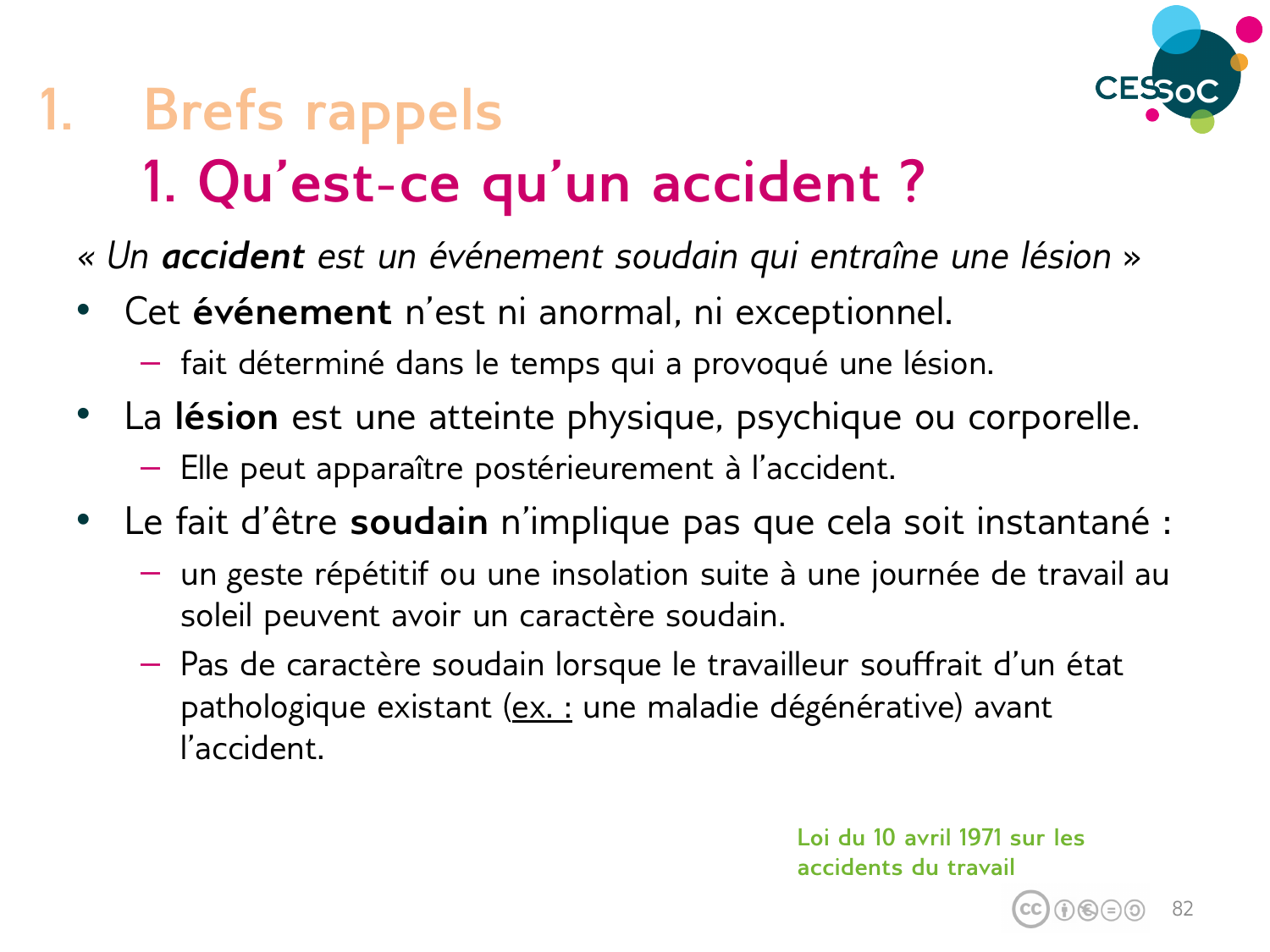

# Brefs rappels 1. Qu’est-ce qu’un accident ?

« Un accident est un événement soudain qui entraîne une lésion »
Cet événement n’est ni anormal, ni exceptionnel.
fait déterminé dans le temps qui a provoqué une lésion.
La lésion est une atteinte physique, psychique ou corporelle.
Elle peut apparaître postérieurement à l’accident.
Le fait d’être soudain n’implique pas que cela soit instantané :
un geste répétitif ou une insolation suite à une journée de travail au soleil peuvent avoir un caractère soudain.
Pas de caractère soudain lorsque le travailleur souffrait d’un état pathologique existant (ex. : une maladie dégénérative) avant l’accident.

Loi du 10 avril 1971 sur les accidents du travail
82